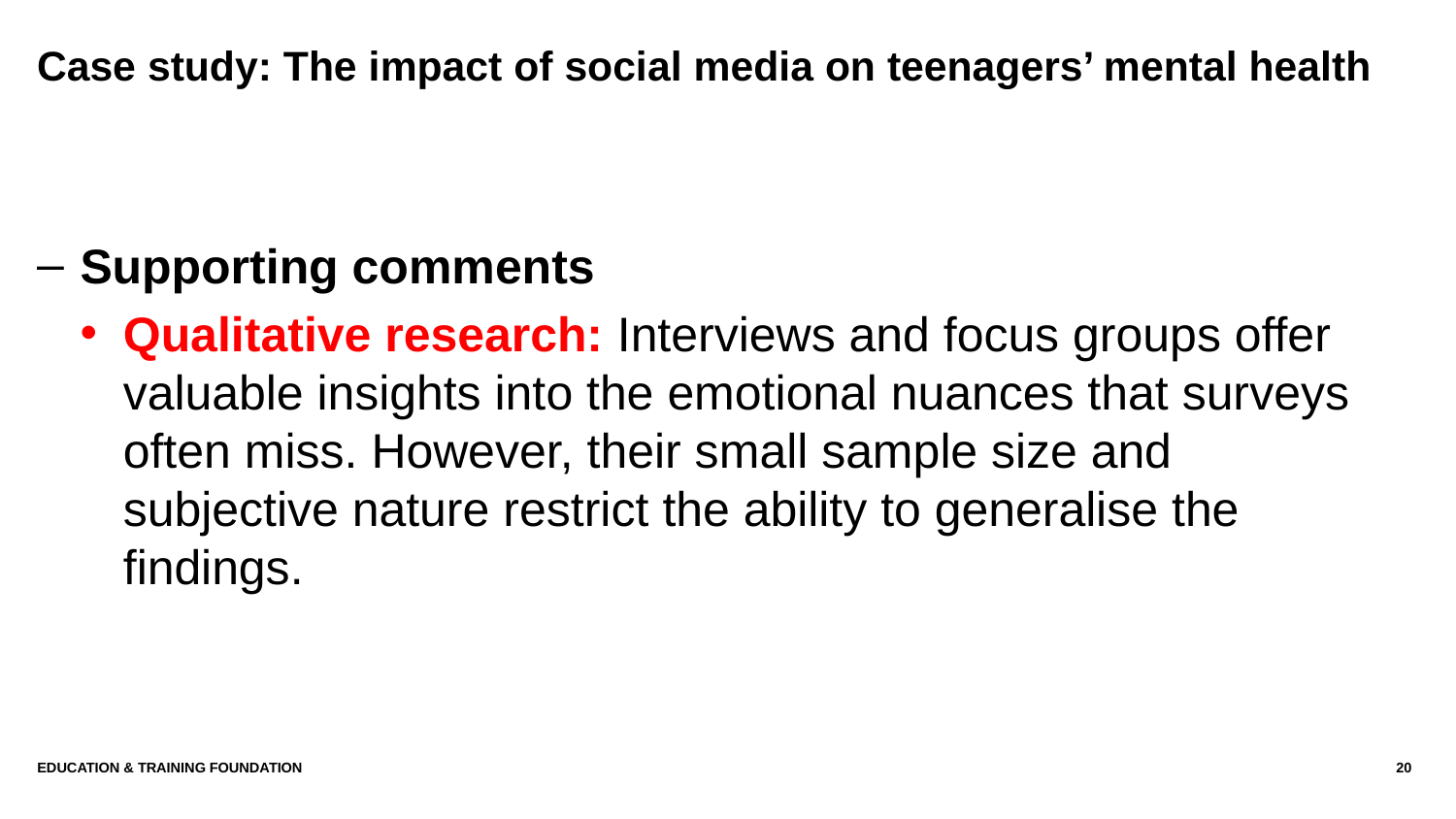

# Case study: The impact of social media on teenagers’ mental health
Supporting comments
Qualitative research: Interviews and focus groups offer valuable insights into the emotional nuances that surveys often miss. However, their small sample size and subjective nature restrict the ability to generalise the findings.

Education & Training Foundation
20